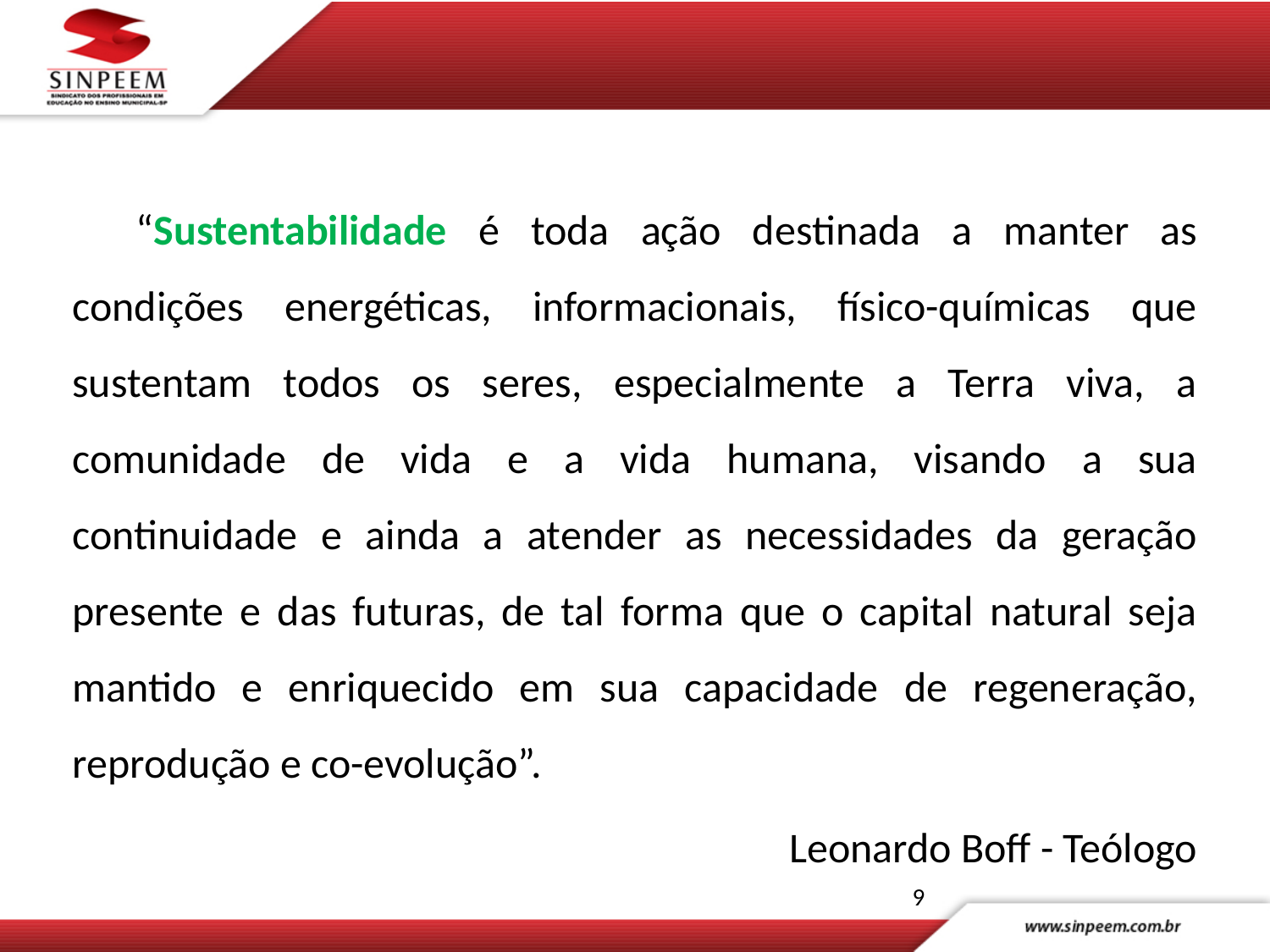

“Sustentabilidade é toda ação destinada a manter as condições energéticas, informacionais, físico-químicas que sustentam todos os seres, especialmente a Terra viva, a comunidade de vida e a vida humana, visando a sua continuidade e ainda a atender as necessidades da geração presente e das futuras, de tal forma que o capital natural seja mantido e enriquecido em sua capacidade de regeneração, reprodução e co-evolução”.
Leonardo Boff - Teólogo
9